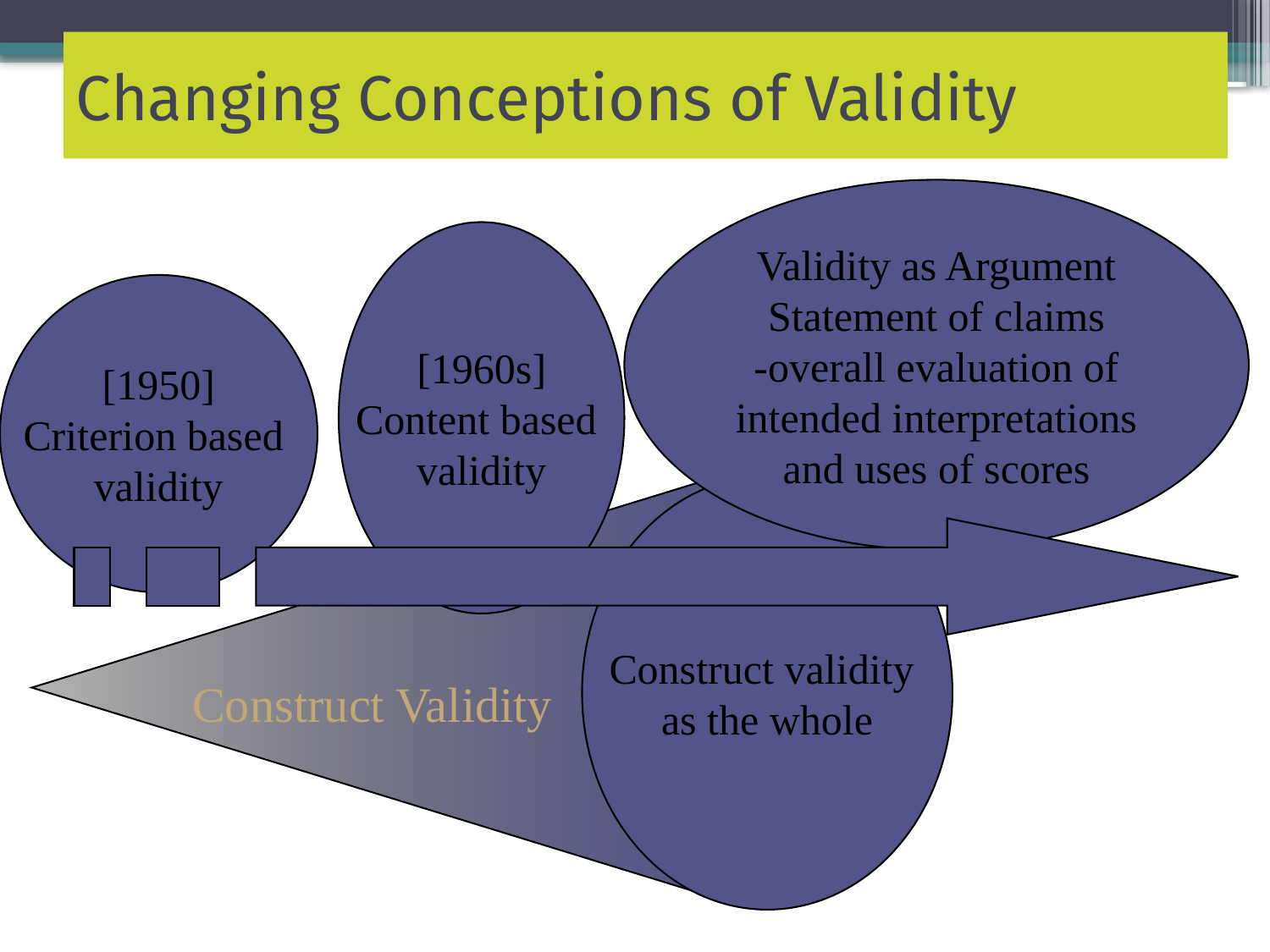

Changing Conceptions of Validity
Validity as Argument
Statement of claims
-overall evaluation of
 intended interpretations
and uses of scores
[1960s]
Content based
validity
[1950]
Criterion based
validity

Construct validity
as the whole

Construct Validity